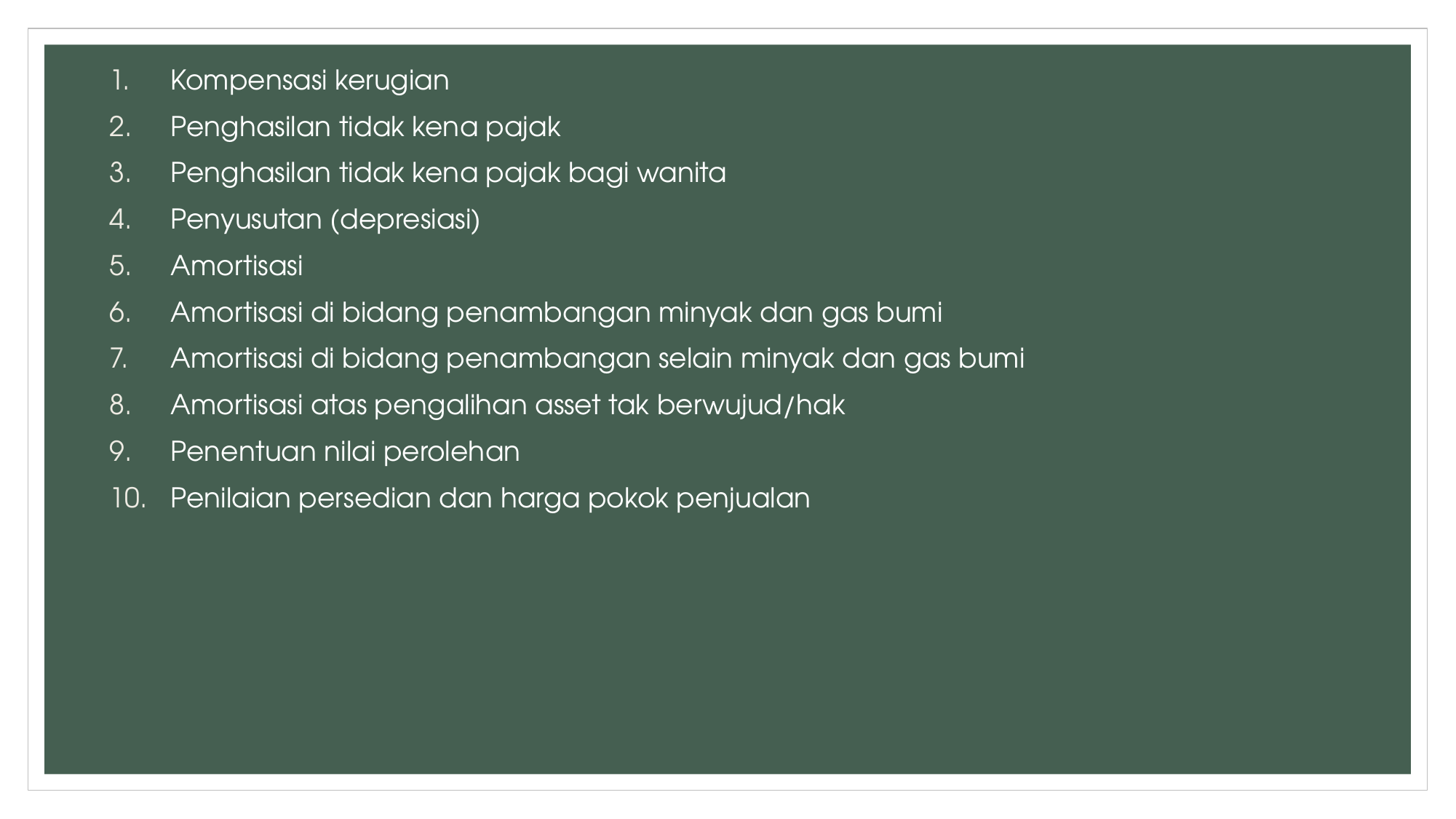

Kompensasi kerugian
Penghasilan tidak kena pajak
Penghasilan tidak kena pajak bagi wanita
Penyusutan (depresiasi)
Amortisasi
Amortisasi di bidang penambangan minyak dan gas bumi
Amortisasi di bidang penambangan selain minyak dan gas bumi
Amortisasi atas pengalihan asset tak berwujud/hak
Penentuan nilai perolehan
Penilaian persedian dan harga pokok penjualan